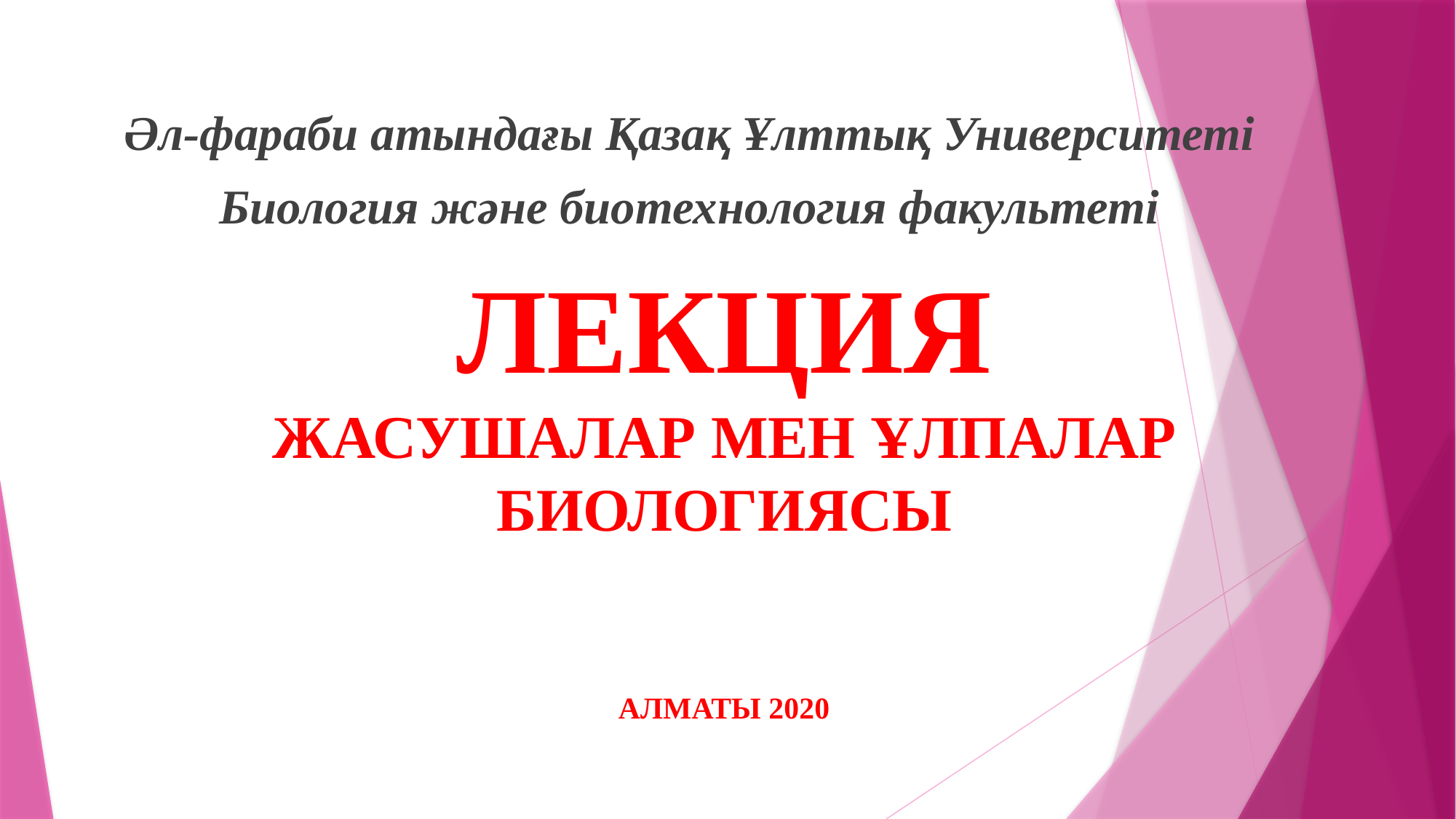

Әл-фараби атындағы Қазақ Ұлттық Университеті
Биология және биотехнология факультеті

Лекция
ЖАСУШАЛАР МЕН ҰЛПАЛАР БИОЛОГИЯСЫ

Алматы 2020